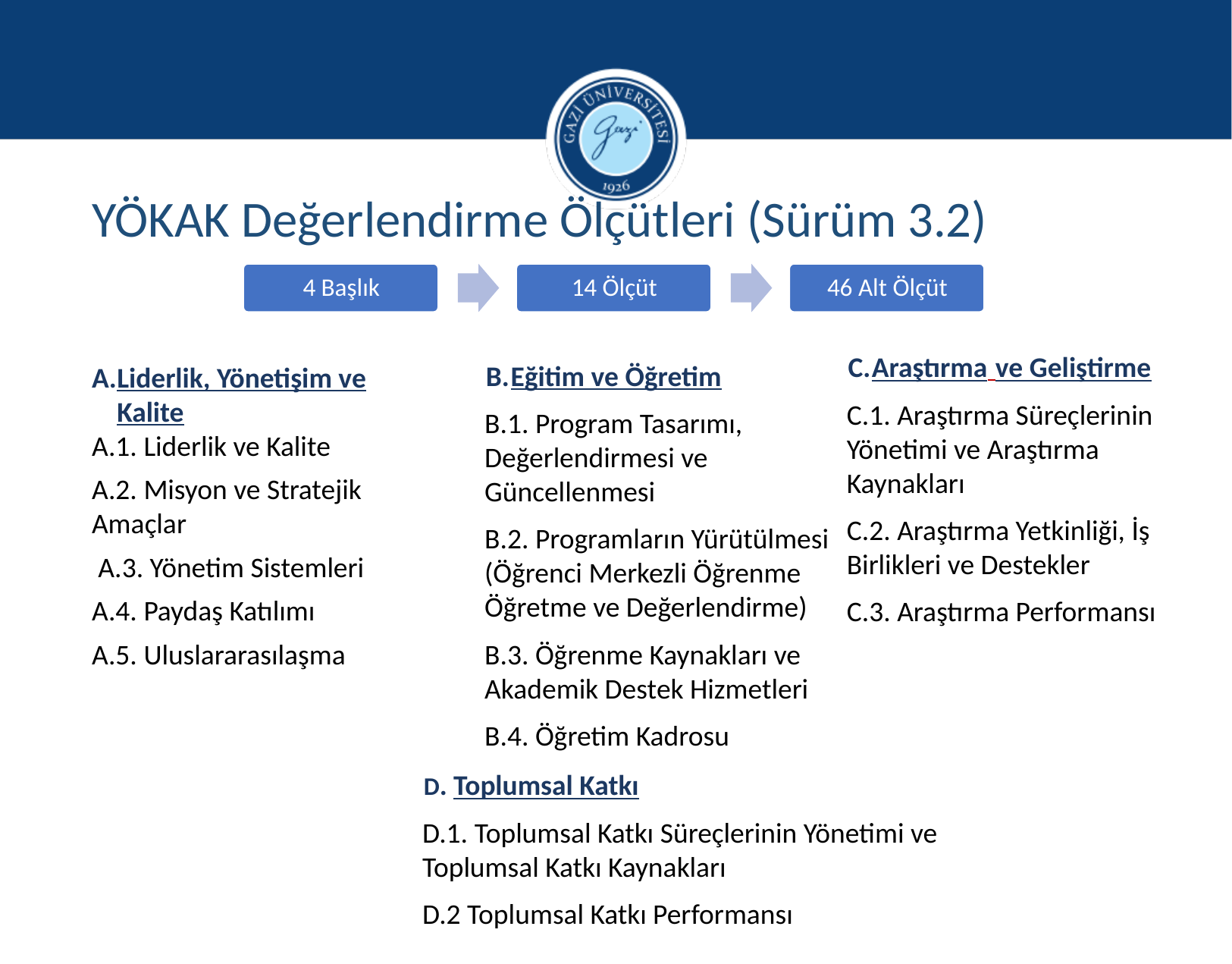

# YÖKAK Değerlendirme Ölçütleri (Sürüm 3.2)
4 Başlık

14 Ölçüt

46 Alt Ölçüt
Liderlik, Yönetişim ve Kalite
A.1. Liderlik ve Kalite
A.2. Misyon ve Stratejik Amaçlar
 A.3. Yönetim Sistemleri
A.4. Paydaş Katılımı
A.5. Uluslararasılaşma
Eğitim ve Öğretim
B.1. Program Tasarımı, Değerlendirmesi ve Güncellenmesi
B.2. Programların Yürütülmesi (Öğrenci Merkezli Öğrenme Öğretme ve Değerlendirme)
B.3. Öğrenme Kaynakları ve Akademik Destek Hizmetleri
B.4. Öğretim Kadrosu
Araştırma ve Geliştirme
C.1. Araştırma Süreçlerinin Yönetimi ve Araştırma Kaynakları
C.2. Araştırma Yetkinliği, İş Birlikleri ve Destekler
C.3. Araştırma Performansı
D. Toplumsal Katkı
D.1. Toplumsal Katkı Süreçlerinin Yönetimi ve Toplumsal Katkı Kaynakları
D.2 Toplumsal Katkı Performansı